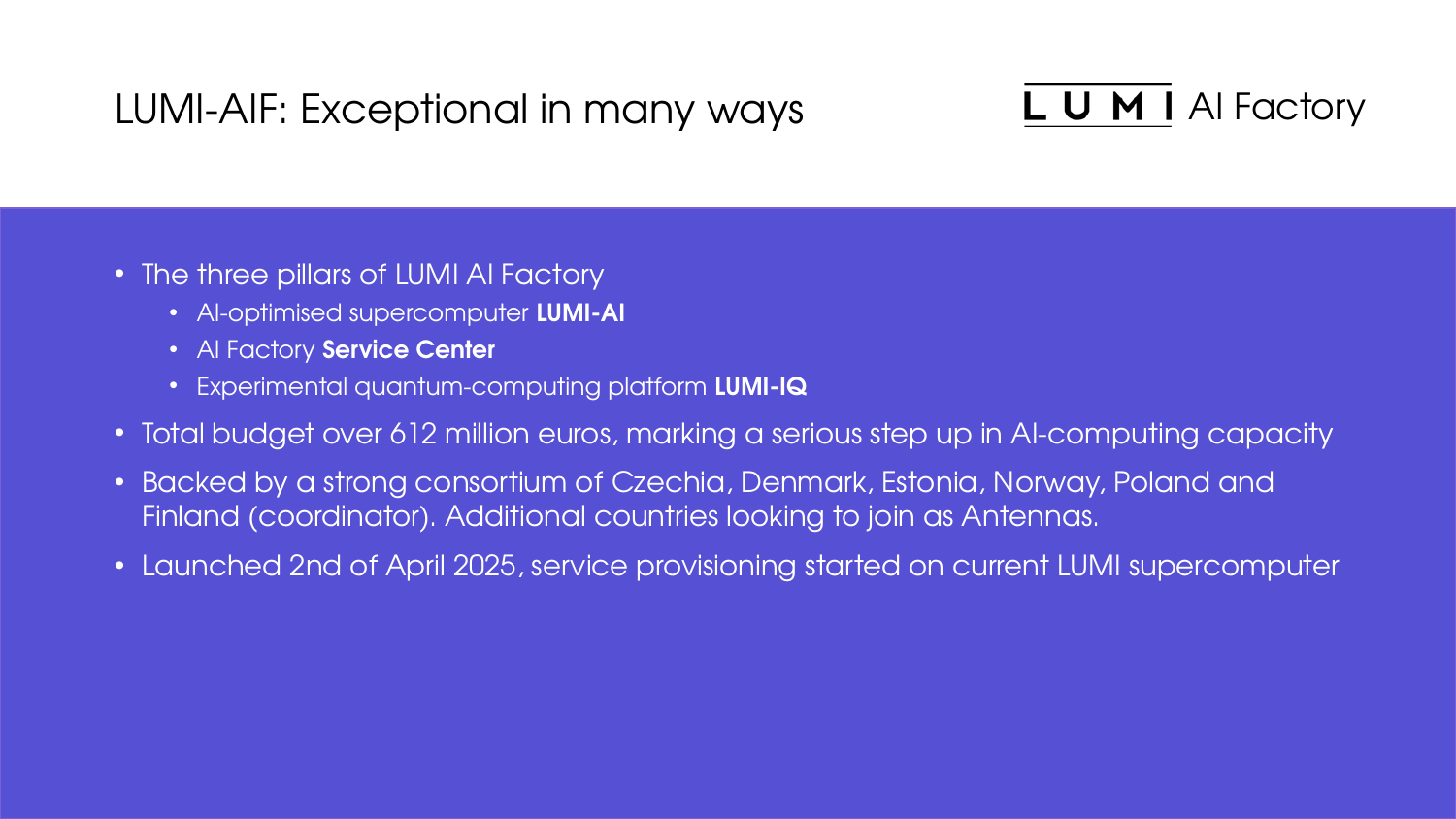

# LUMI-AIF: Exceptional in many ways
The three pillars of LUMI AI Factory
AI-optimised supercomputer LUMI-AI
AI Factory Service Center
Experimental quantum-computing platform LUMI-IQ
Total budget over 612 million euros, marking a serious step up in AI-computing capacity
Backed by a strong consortium of Czechia, Denmark, Estonia, Norway, Poland and Finland (coordinator). Additional countries looking to join as Antennas.
Launched 2nd of April 2025, service provisioning started on current LUMI supercomputer